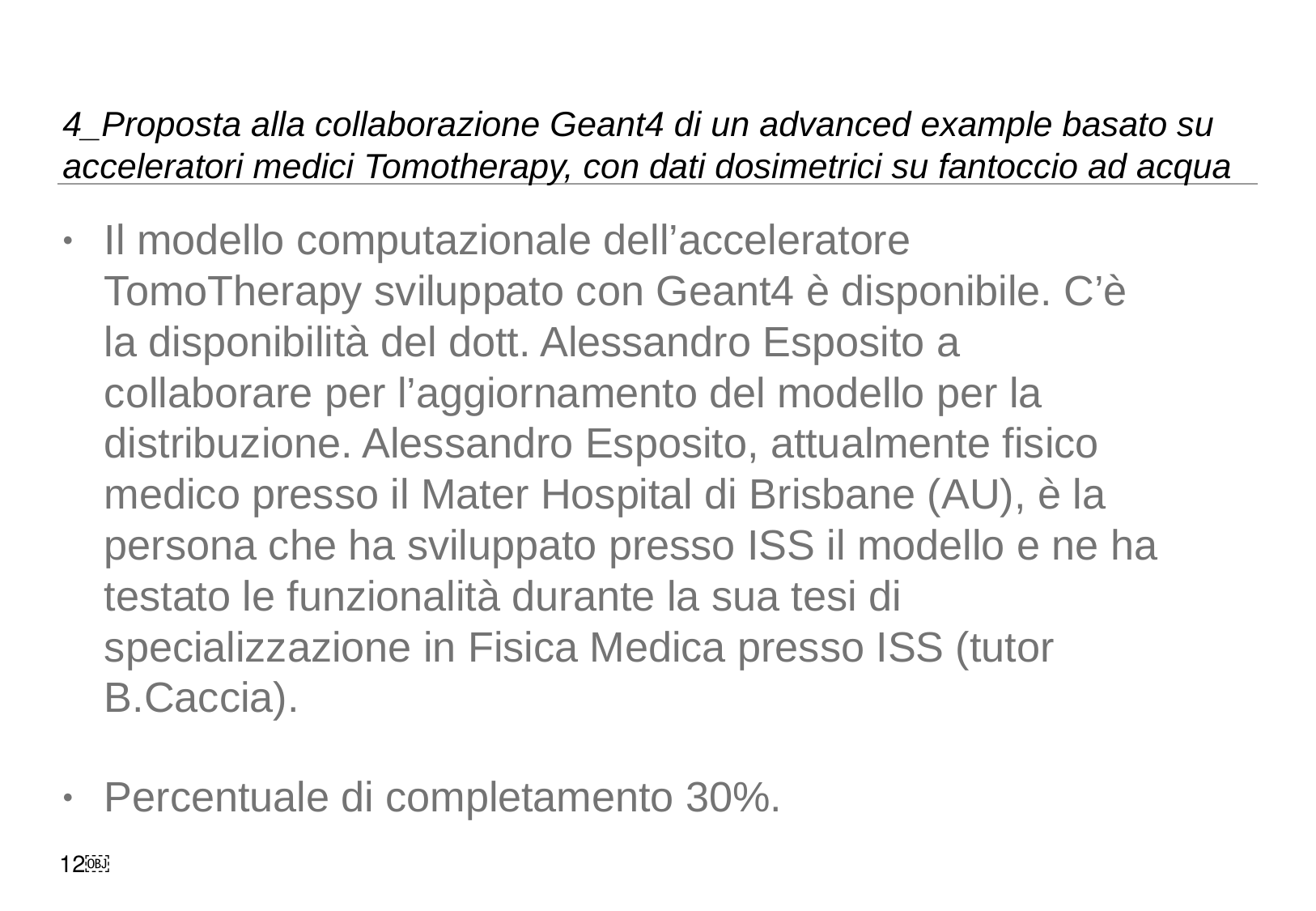

# 4_Proposta alla collaborazione Geant4 di un advanced example basato su acceleratori medici Tomotherapy, con dati dosimetrici su fantoccio ad acqua
Il modello computazionale dell’acceleratore TomoTherapy sviluppato con Geant4 è disponibile. C’è la disponibilità del dott. Alessandro Esposito a collaborare per l’aggiornamento del modello per la distribuzione. Alessandro Esposito, attualmente fisico medico presso il Mater Hospital di Brisbane (AU), è la persona che ha sviluppato presso ISS il modello e ne ha testato le funzionalità durante la sua tesi di specializzazione in Fisica Medica presso ISS (tutor B.Caccia).
Percentuale di completamento 30%.

12￼